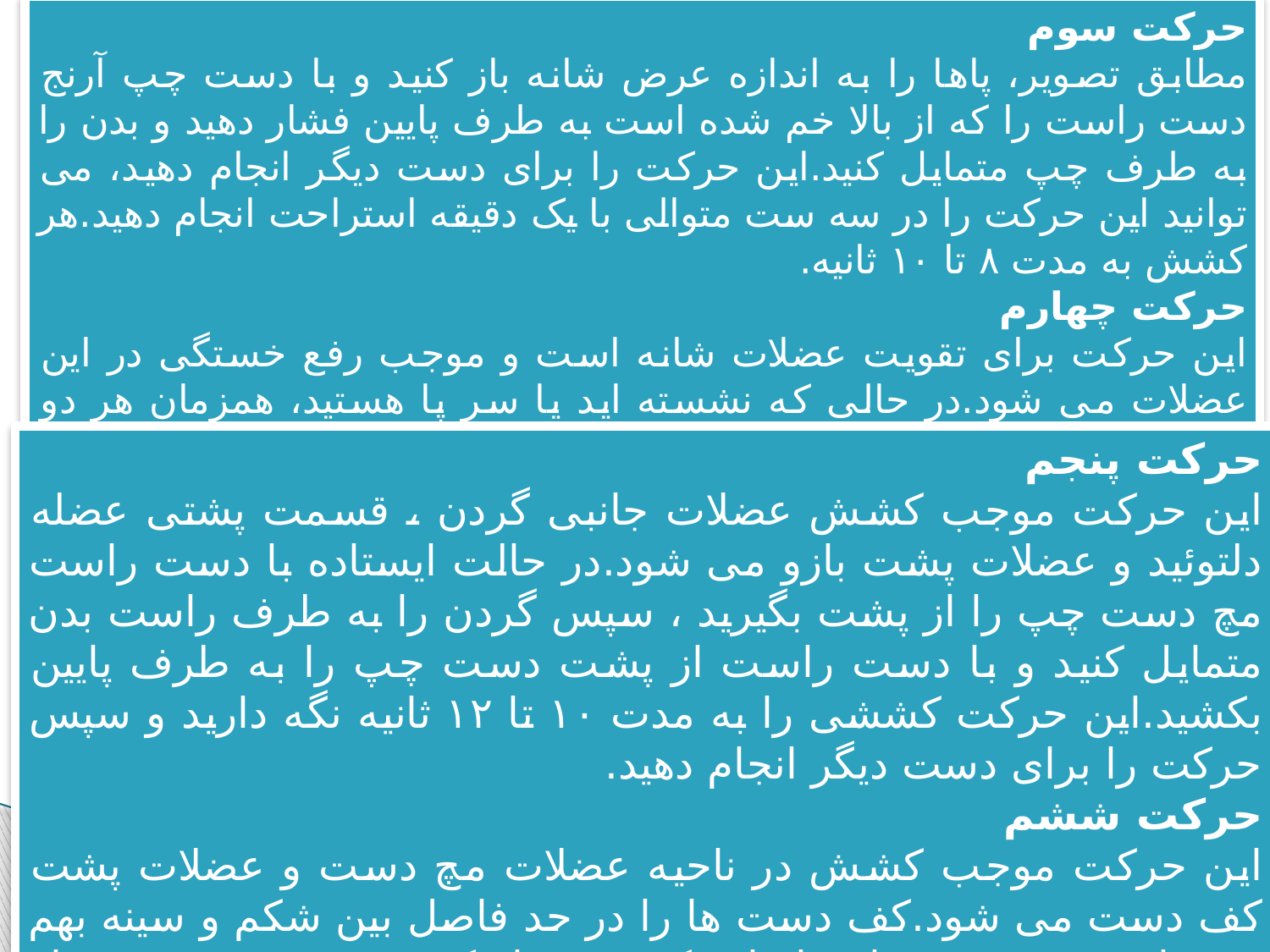

حرکت سوم
مطابق تصویر، پاها را به اندازه عرض شانه باز کنید و با دست چپ آرنج دست راست را که از بالا خم شده است به طرف پایین فشار دهید و بدن را به طرف چپ متمایل کنید.این حرکت را برای دست دیگر انجام دهید، می توانید این حرکت را در سه ست متوالی با یک دقیقه استراحت انجام دهید.هر کشش به مدت ۸ تا ۱۰ ثانیه.
حرکت چهارم
این حرکت برای تقویت عضلات شانه است و موجب رفع خستگی در این عضلات می شود.در حالی که نشسته اید یا سر پا هستید، همزمان هر دو شانه را به طرف بالا حرکت دهید و پس از مکثی کوتاه به مدت ۳ تا ۵ ثانیه به موقعیت اول برگردید.این حرکت را ۱۰ مرتبه و در سه ست انجام دهید.
حرکت پنجم
این حرکت موجب کشش عضلات جانبی گردن ، قسمت پشتی عضله دلتوئید و عضلات پشت بازو می شود.در حالت ایستاده با دست راست مچ دست چپ را از پشت بگیرید ، سپس گردن را به طرف راست بدن متمایل کنید و با دست راست از پشت دست چپ را به طرف پایین بکشید.این حرکت کششی را به مدت ۱۰ تا ۱۲ ثانیه نگه دارید و سپس حرکت را برای دست دیگر انجام دهید.
حرکت ششم
این حرکت موجب کشش در ناحیه عضلات مچ دست و عضلات پشت کف دست می شود.کف دست ها را در حد فاصل بین شکم و سینه بهم بچسبانید سپس همزمان با وارد کردن فشار کف هر دوست بهم فشار را به طرف پایین هدایت کنید.این حرکت را به مدت ۱۰ ثانیه نگه دارید و تکرار کنید.